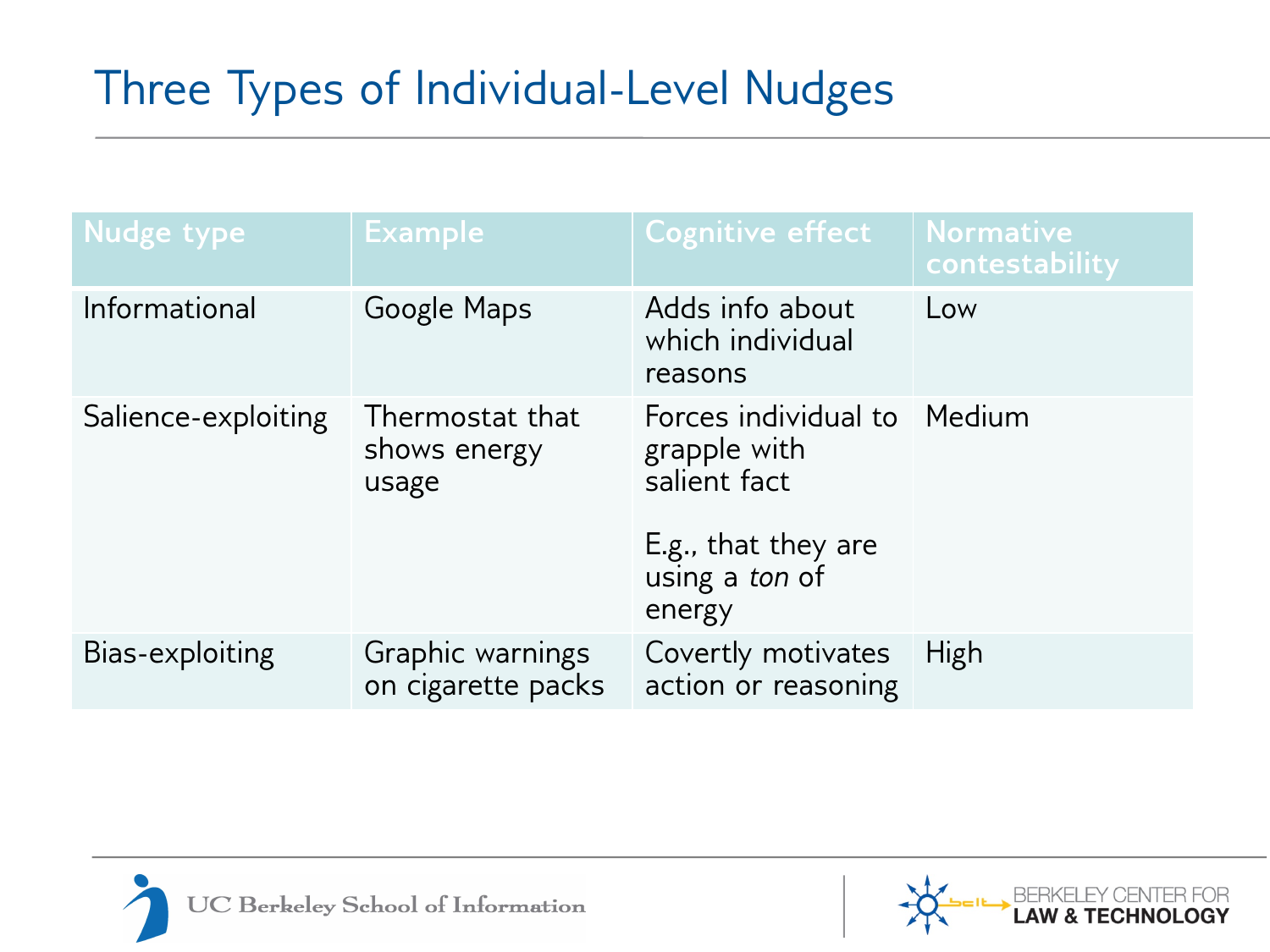

# Three Types of Individual-Level Nudges
| Nudge type | Example | Cognitive effect | Normative contestability |
| --- | --- | --- | --- |
| Informational | Google Maps | Adds info about which individual reasons | Low |
| Salience-exploiting | Thermostat that shows energy usage | Forces individual to grapple with salient fact E.g., that they are using a ton of energy | Medium |
| Bias-exploiting | Graphic warnings on cigarette packs | Covertly motivates action or reasoning | High |